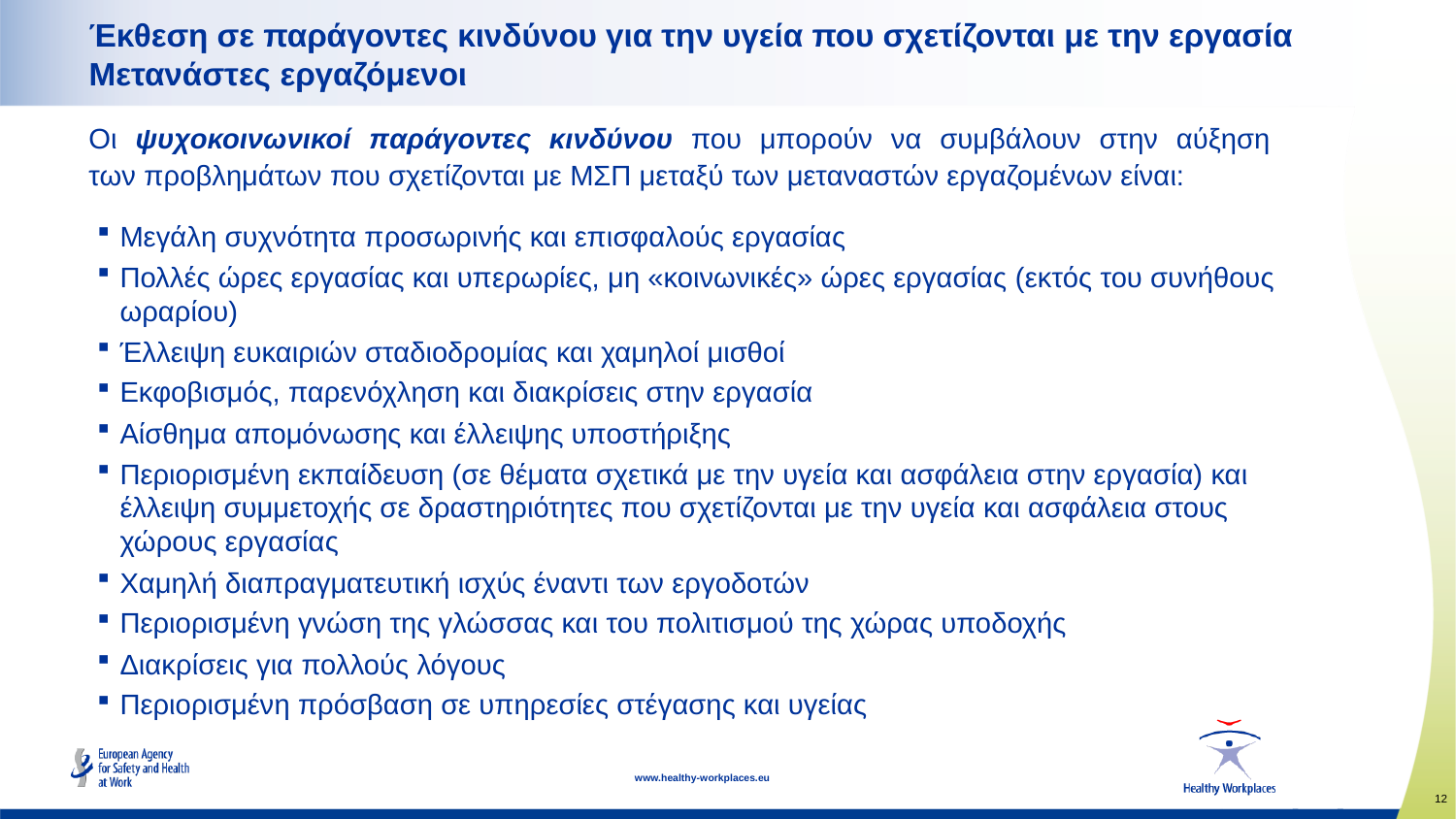

# Έκθεση σε παράγοντες κινδύνου για την υγεία που σχετίζονται με την εργασία Μετανάστες εργαζόμενοι
Οι ψυχοκοινωνικοί παράγοντες κινδύνου που μπορούν να συμβάλουν στην αύξηση
των προβλημάτων που σχετίζονται με ΜΣΠ μεταξύ των μεταναστών εργαζομένων είναι:
Μεγάλη συχνότητα προσωρινής και επισφαλούς εργασίας
Πολλές ώρες εργασίας και υπερωρίες, μη «κοινωνικές» ώρες εργασίας (εκτός του συνήθους ωραρίου)
Έλλειψη ευκαιριών σταδιοδρομίας και χαμηλοί μισθοί
Εκφοβισμός, παρενόχληση και διακρίσεις στην εργασία
Αίσθημα απομόνωσης και έλλειψης υποστήριξης
Περιορισμένη εκπαίδευση (σε θέματα σχετικά με την υγεία και ασφάλεια στην εργασία) και έλλειψη συμμετοχής σε δραστηριότητες που σχετίζονται με την υγεία και ασφάλεια στους χώρους εργασίας
Χαμηλή διαπραγματευτική ισχύς έναντι των εργοδοτών
Περιορισμένη γνώση της γλώσσας και του πολιτισμού της χώρας υποδοχής
Διακρίσεις για πολλούς λόγους
Περιορισμένη πρόσβαση σε υπηρεσίες στέγασης και υγείας